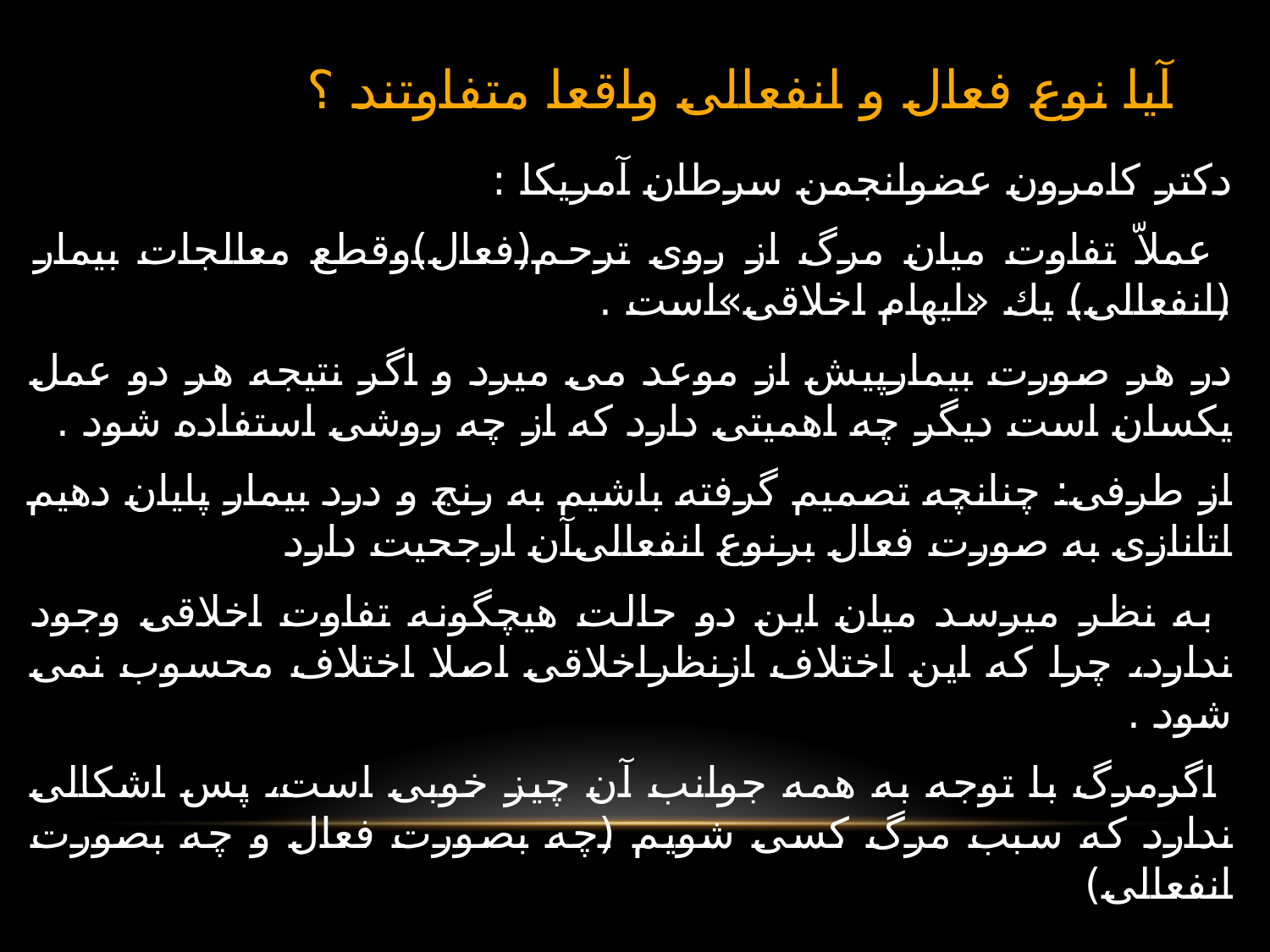

# آيا نوع فعال و انفعالی واقعا متفاوتند ؟
دكتر كامرون عضوانجمن سرطان آمريكا :
 عملاّ تفاوت ميان مرگ از روی ترحم(فعال)وقطع معالجات بيمار (انفعالی) يك «ايهام اخلاقی»است .
در هر صورت بيمارپيش از موعد می ميرد و اگر نتيجه هر دو عمل يكسان است ديگر چه اهميتی دارد كه از چه روشی استفاده شود .
از طرفی: چنانچه تصميم گرفته باشيم به رنج و درد بيمار پايان دهيم اتانازی به صورت فعال برنوع انفعالی‌آن ارجحيت دارد
 به نظر میرسد ميان اين دو حالت هيچگونه تفاوت اخلاقی وجود ندارد، چرا كه اين اختلاف ازنظراخلاقی اصلا اختلاف محسوب نمی شود .
 اگرمرگ با توجه به همه جوانب آن چيز خوبی است، پس اشكالی ندارد كه سبب مرگ كسی شويم (چه بصورت فعال و چه بصورت انفعالی)